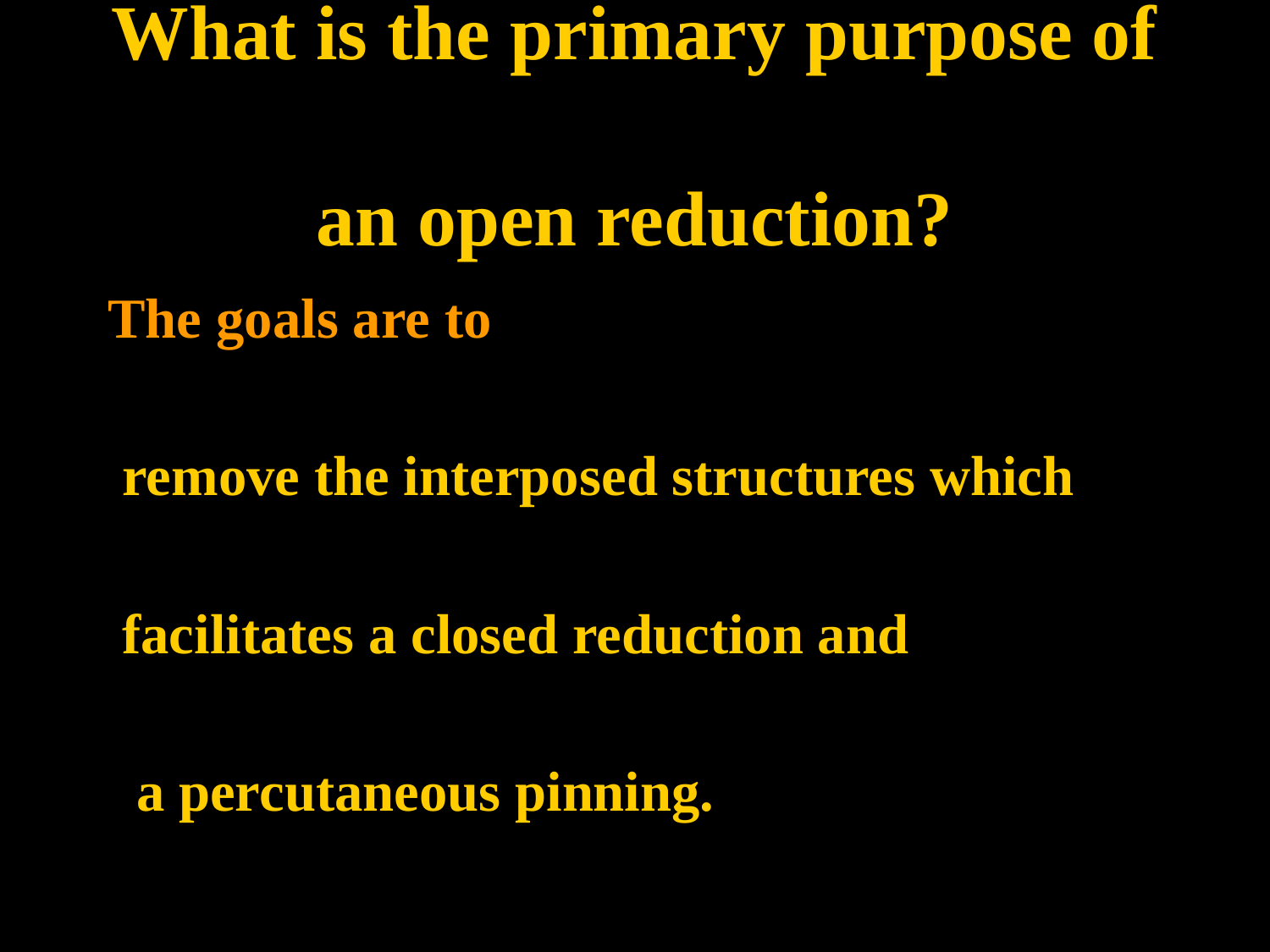

# What is the primary purpose of an open reduction?
The goals are to

 remove the interposed structures which

 facilitates a closed reduction and

  a percutaneous pinning.